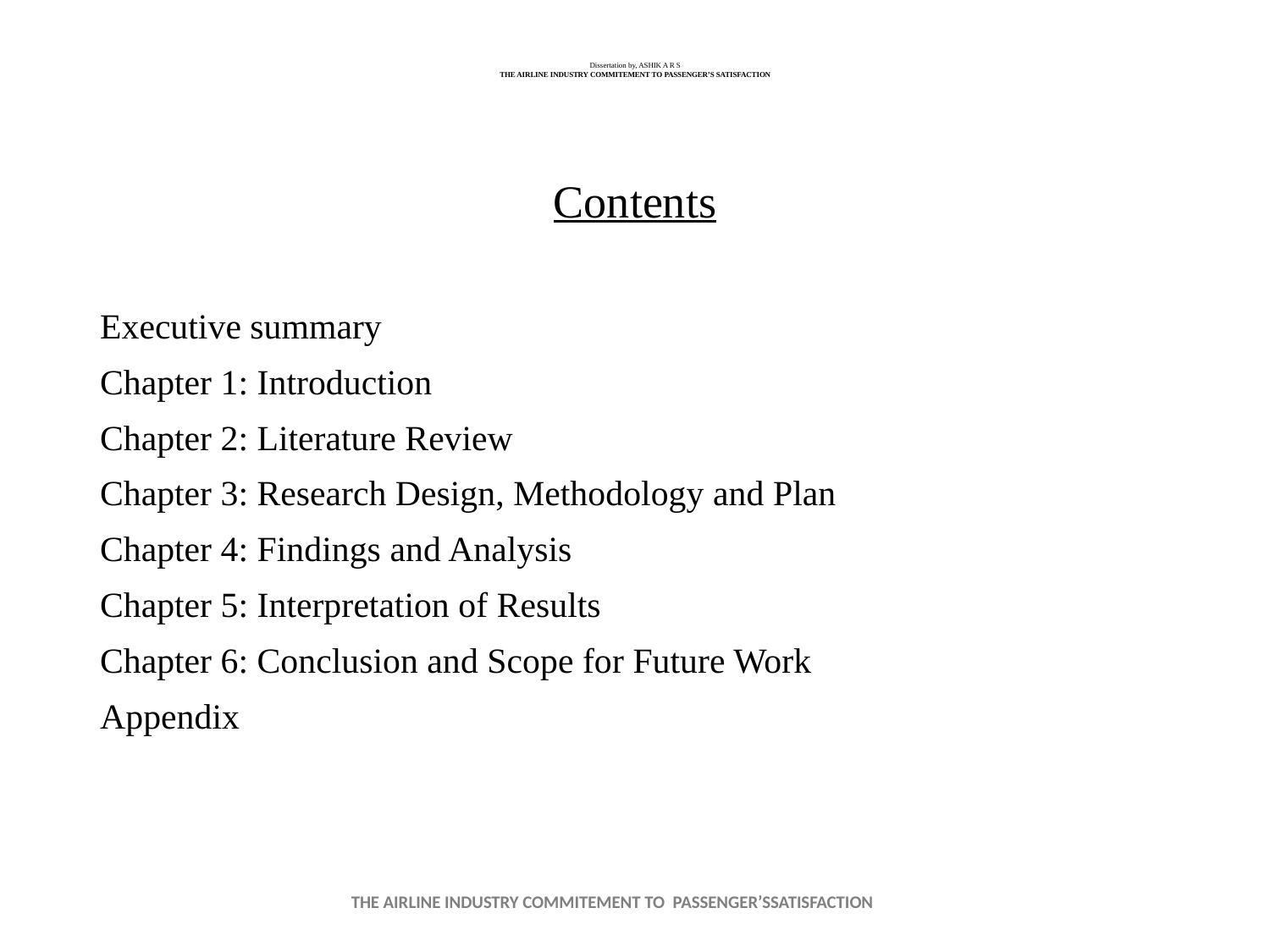

# Dissertation by, ASHIK A R S THE AIRLINE INDUSTRY COMMITEMENT TO PASSENGER’S SATISFACTION
Contents

Executive summary
Chapter 1: Introduction
Chapter 2: Literature Review
Chapter 3: Research Design, Methodology and Plan
Chapter 4: Findings and Analysis
Chapter 5: Interpretation of Results
Chapter 6: Conclusion and Scope for Future Work
Appendix

THE AIRLINE INDUSTRY COMMITEMENT TO  PASSENGER’SSATISFACTION